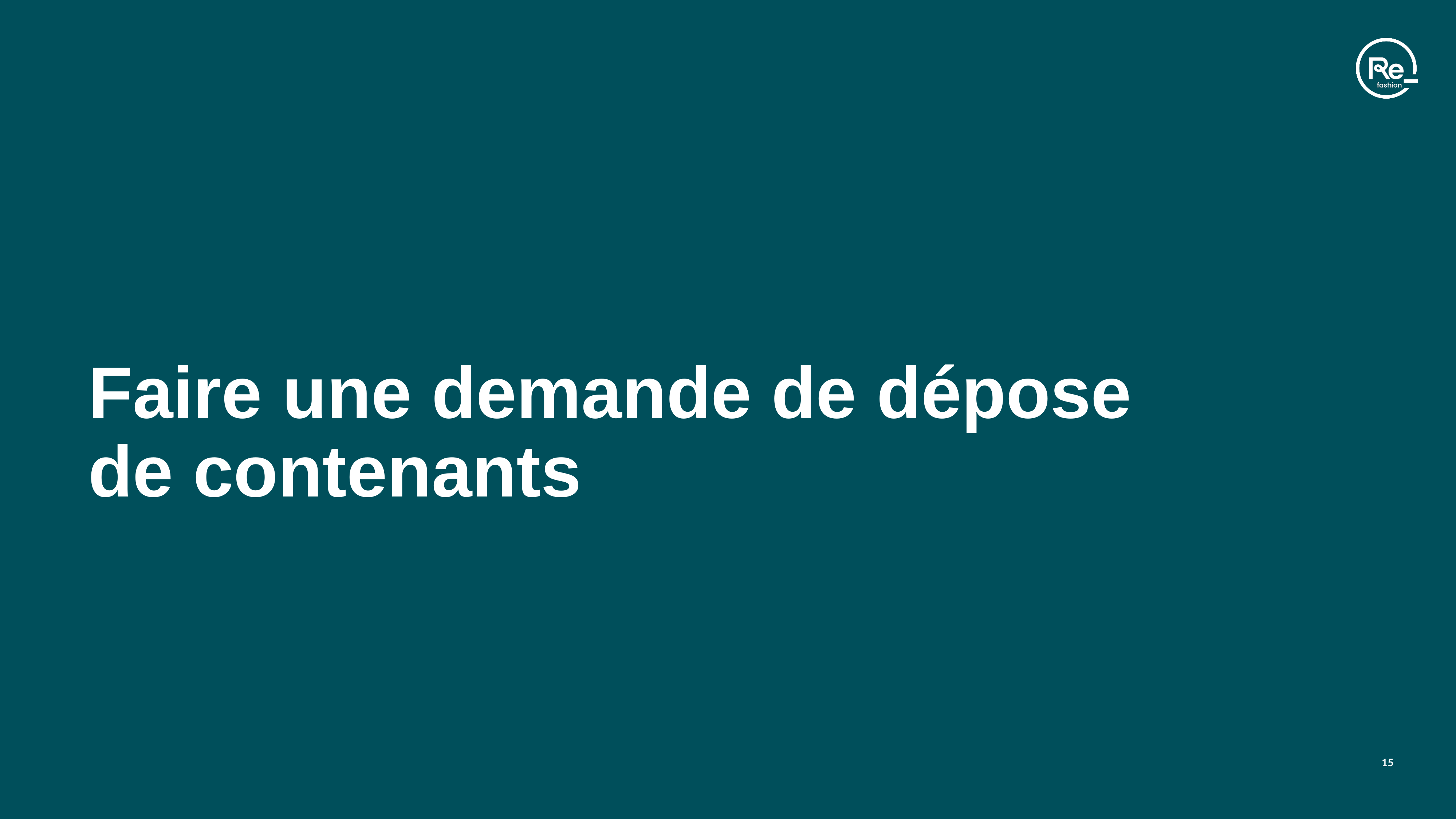

Faire une demande de dépose de contenants